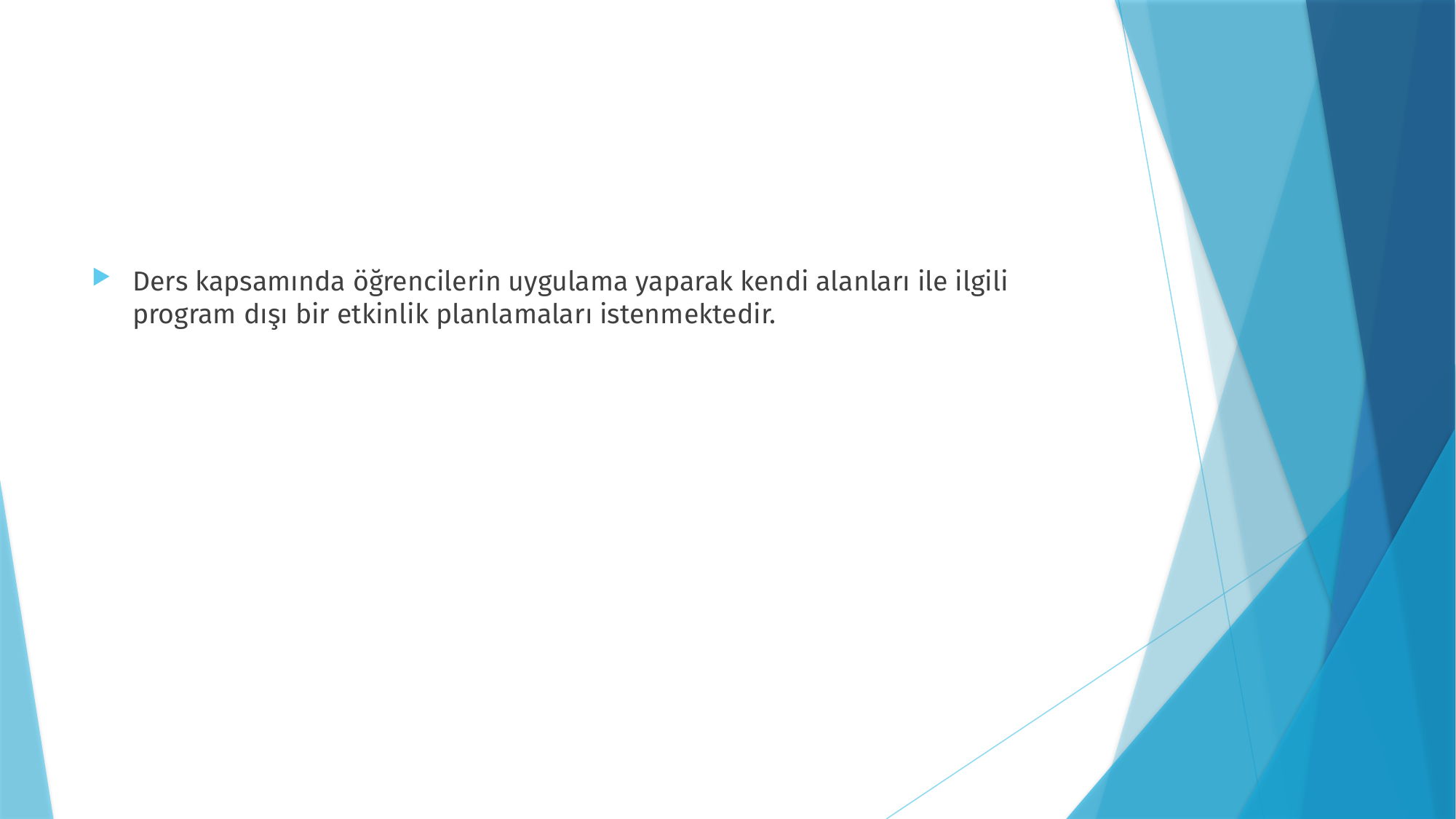

#
Ders kapsamında öğrencilerin uygulama yaparak kendi alanları ile ilgili program dışı bir etkinlik planlamaları istenmektedir.